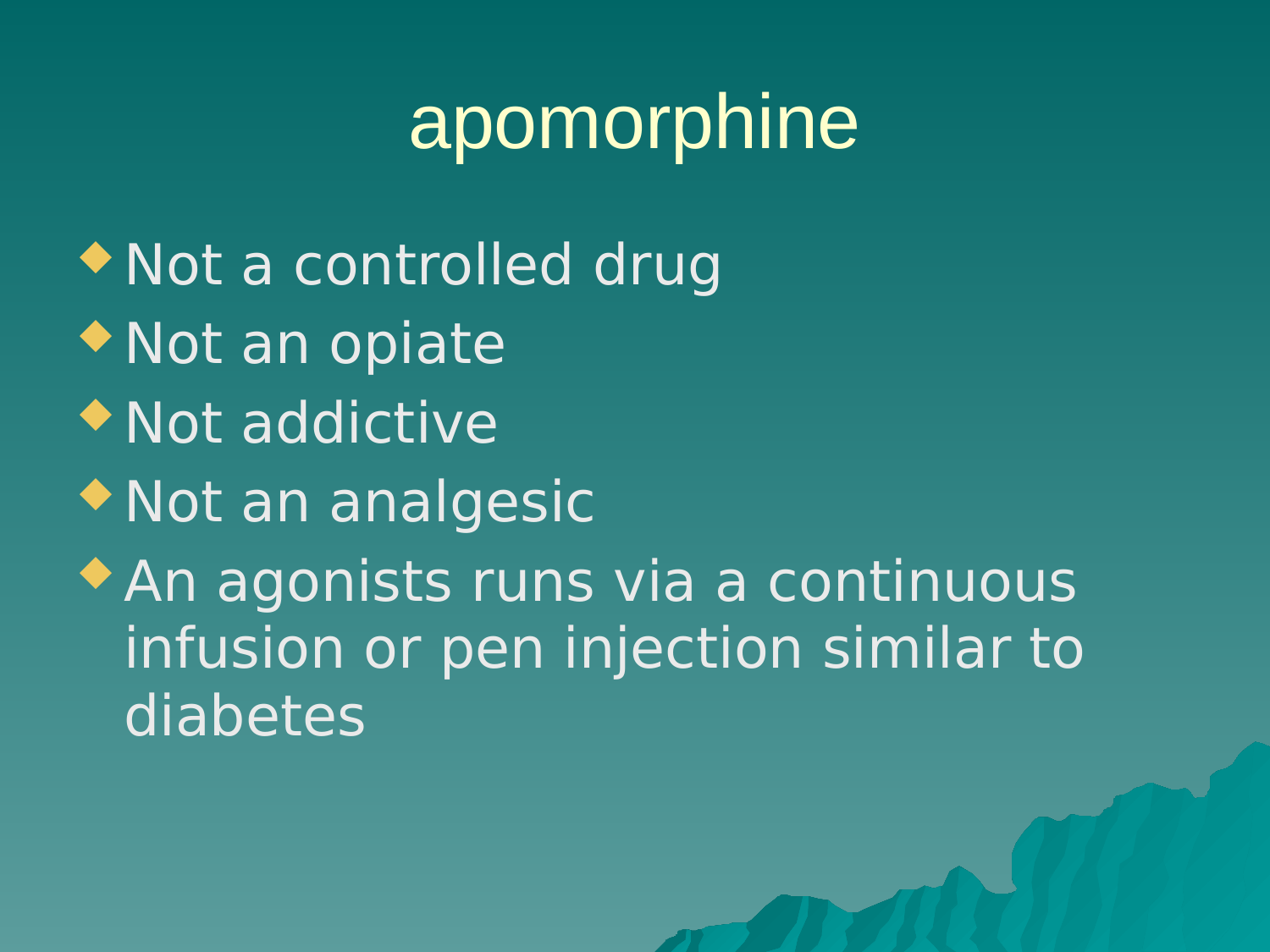

# apomorphine
Not a controlled drug
Not an opiate
Not addictive
Not an analgesic
An agonists runs via a continuous infusion or pen injection similar to diabetes